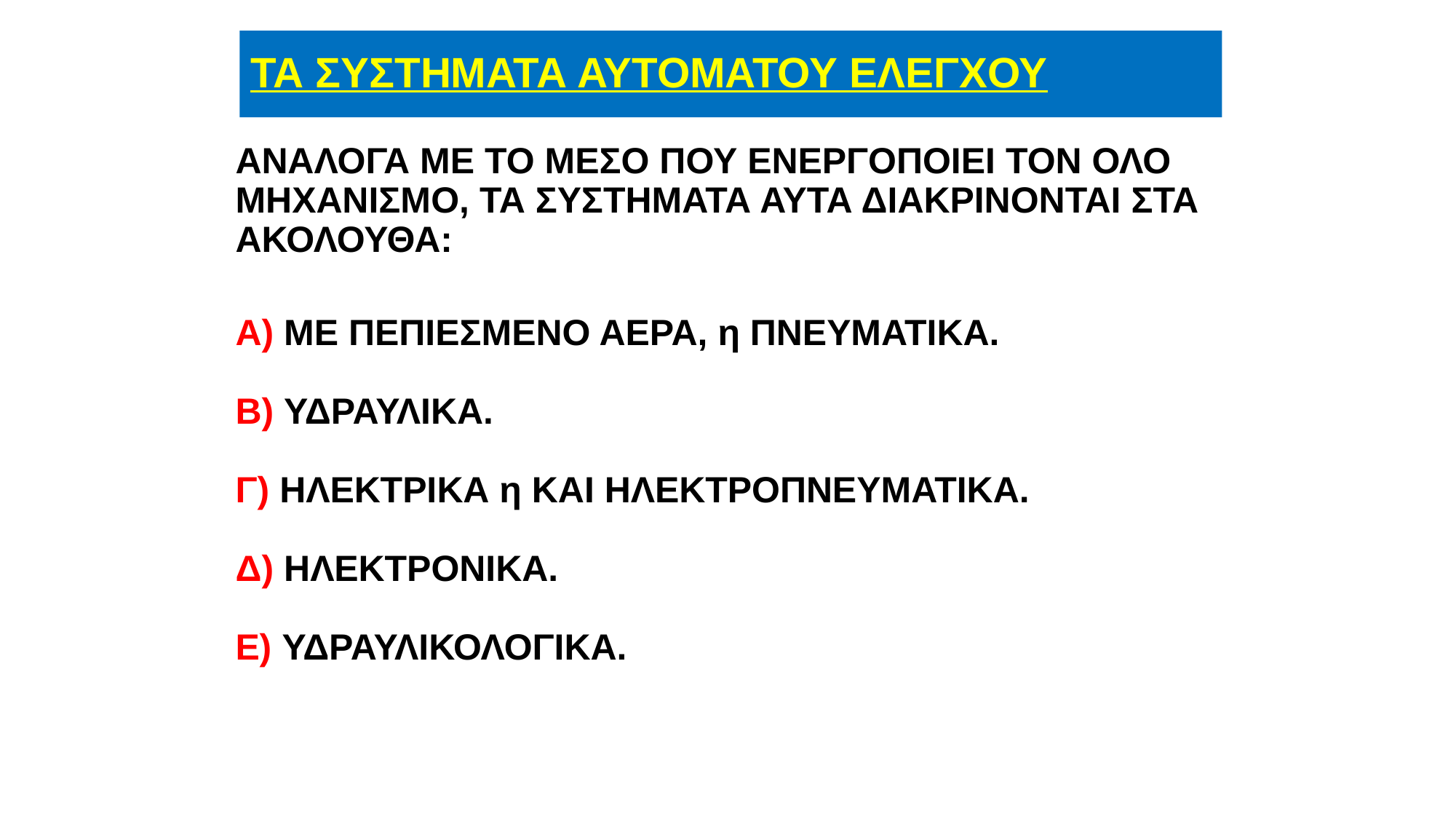

# ΤΑ ΣΥΣΤΗΜΑΤΑ ΑΥΤΟΜΑΤΟΥ ΕΛΕΓΧΟΥ
ΑΝΑΛΟΓΑ ΜΕ ΤΟ ΜΕΣΟ ΠΟΥ ΕΝΕΡΓΟΠΟΙΕΙ ΤΟΝ ΟΛΟ ΜΗΧΑΝΙΣΜΟ, ΤΑ ΣΥΣΤΗΜΑΤΑ ΑΥΤΑ ΔΙΑΚΡΙΝΟΝΤΑΙ ΣΤΑ ΑΚΟΛΟΥΘΑ:

Α) ΜΕ ΠΕΠΙΕΣΜΕΝΟ ΑΕΡΑ, η ΠΝΕΥΜΑΤΙΚΑ.

Β) ΥΔΡΑΥΛΙΚΑ.

Γ) ΗΛΕΚΤΡΙΚΑ η ΚΑΙ ΗΛΕΚΤΡΟΠΝΕΥΜΑΤΙΚΑ.

Δ) ΗΛΕΚΤΡΟΝΙΚΑ.

Ε) ΥΔΡΑΥΛΙΚΟΛΟΓΙΚΑ.